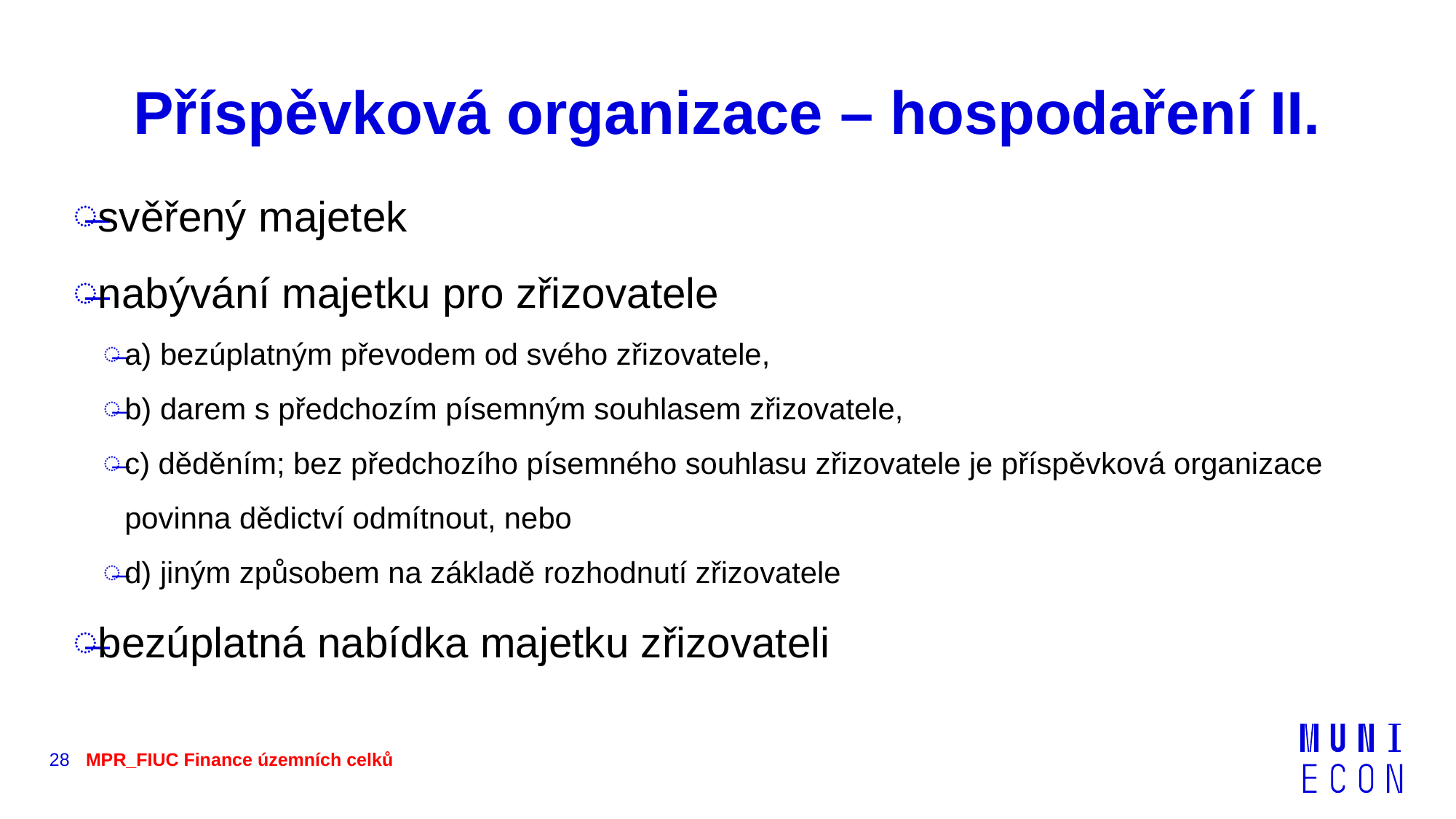

# Příspěvková organizace – hospodaření II.
svěřený majetek
nabývání majetku pro zřizovatele
a) bezúplatným převodem od svého zřizovatele,
b) darem s předchozím písemným souhlasem zřizovatele,
c) děděním; bez předchozího písemného souhlasu zřizovatele je příspěvková organizace povinna dědictví odmítnout, nebo
d) jiným způsobem na základě rozhodnutí zřizovatele
bezúplatná nabídka majetku zřizovateli

28
MPR_FIUC Finance územních celků